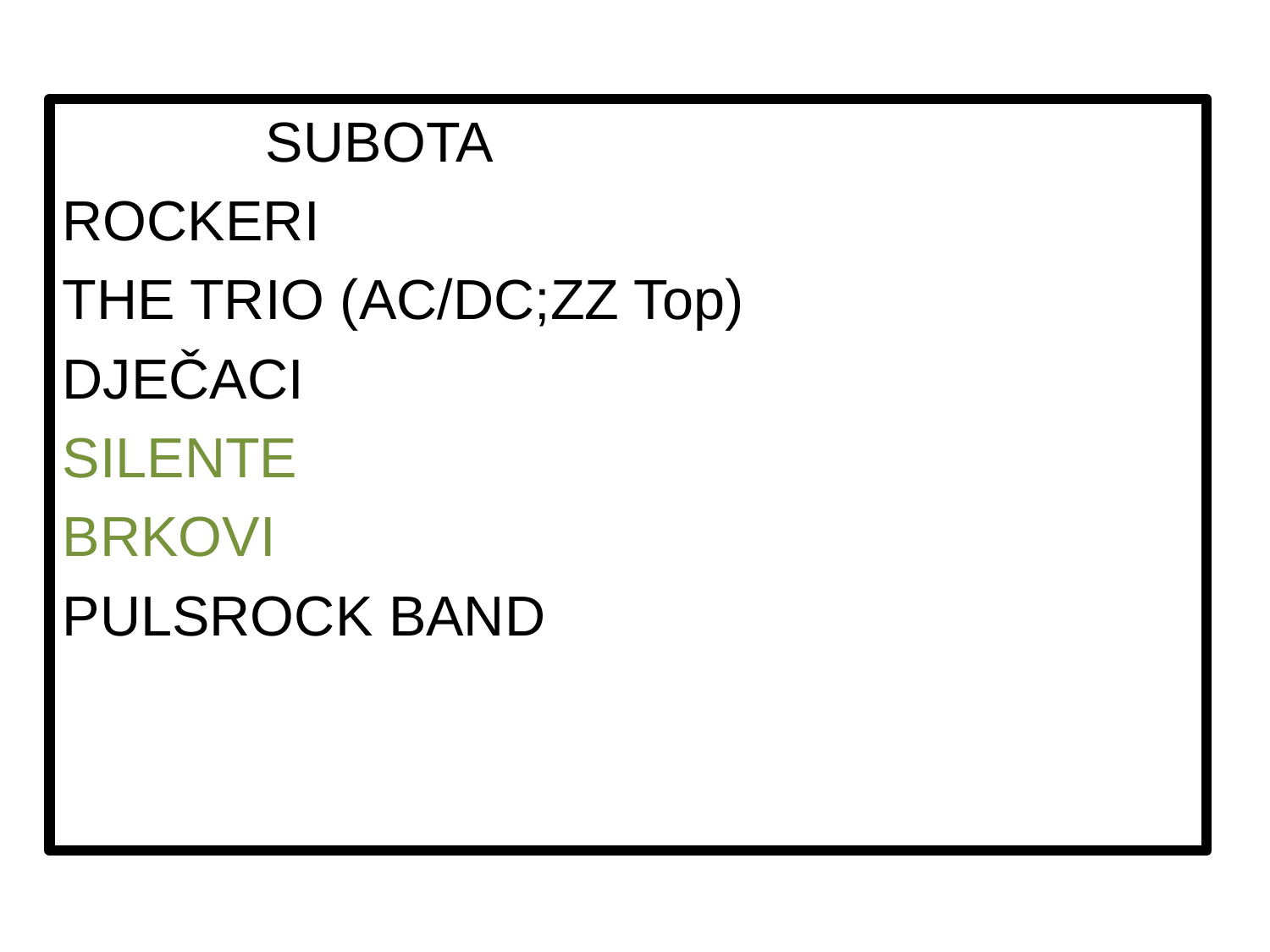

SUBOTA
ROCKERI
THE TRIO (AC/DC;ZZ Top)
DJEČACI
SILENTE
BRKOVI
PULSROCK BAND